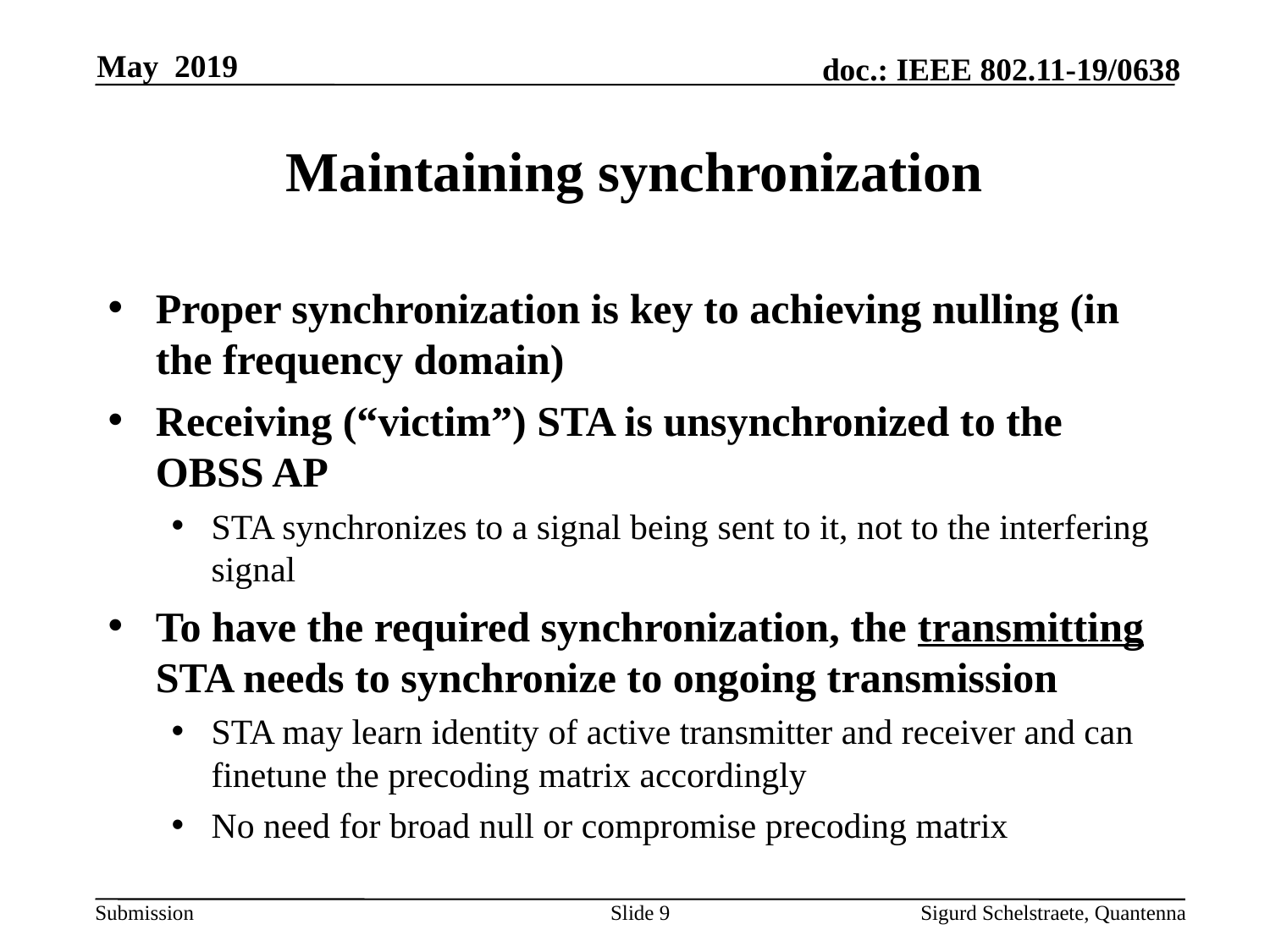

May  2019
# Maintaining synchronization
Proper synchronization is key to achieving nulling (in the frequency domain)
Receiving (“victim”) STA is unsynchronized to the OBSS AP
STA synchronizes to a signal being sent to it, not to the interfering signal
To have the required synchronization, the transmitting STA needs to synchronize to ongoing transmission
STA may learn identity of active transmitter and receiver and can finetune the precoding matrix accordingly
No need for broad null or compromise precoding matrix
Slide 9
Sigurd Schelstraete, Quantenna